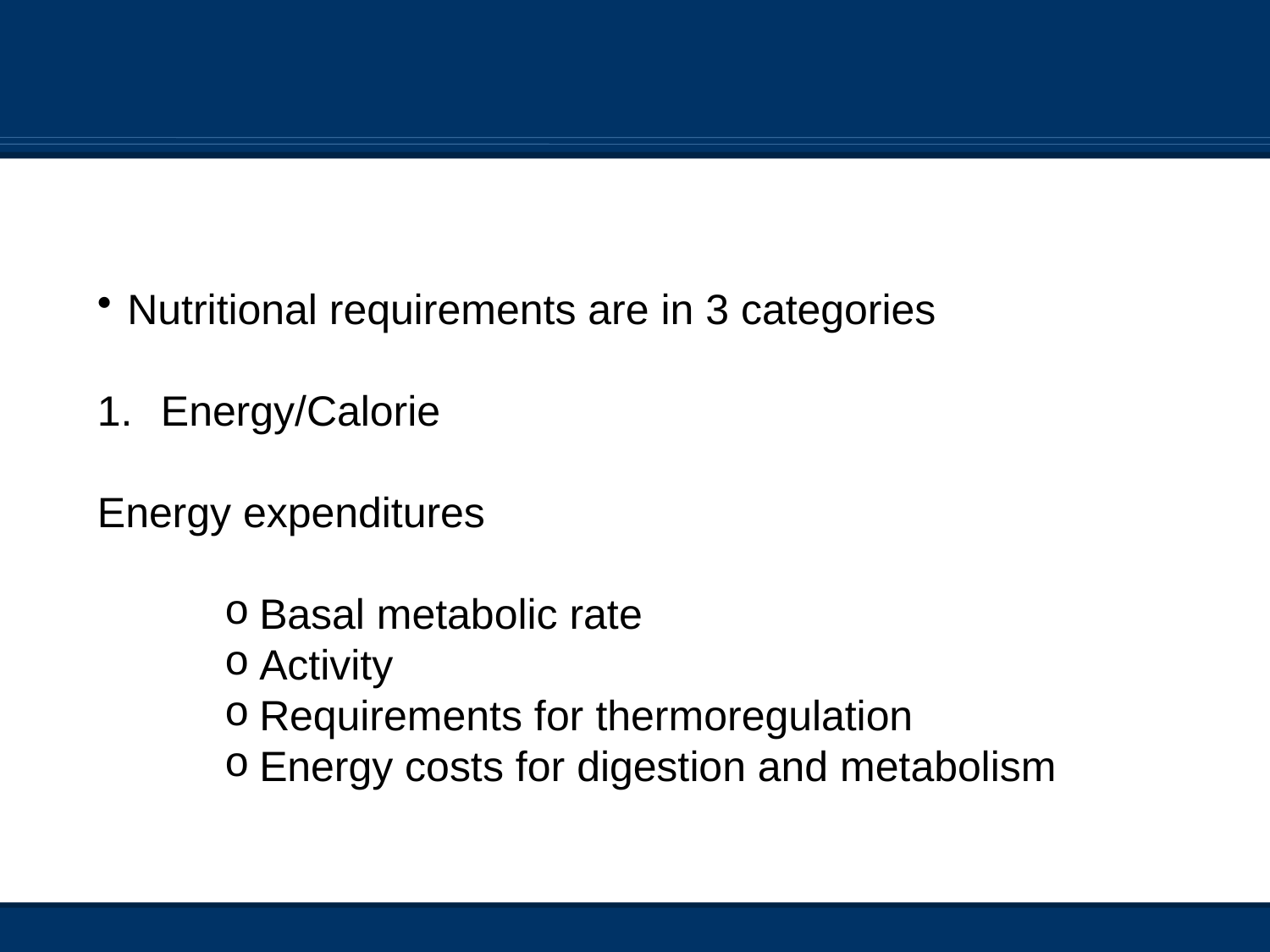

Nutritional requirements are in 3 categories

Energy/Calorie

Energy expenditures

Basal metabolic rate
Activity
Requirements for thermoregulation
Energy costs for digestion and metabolism